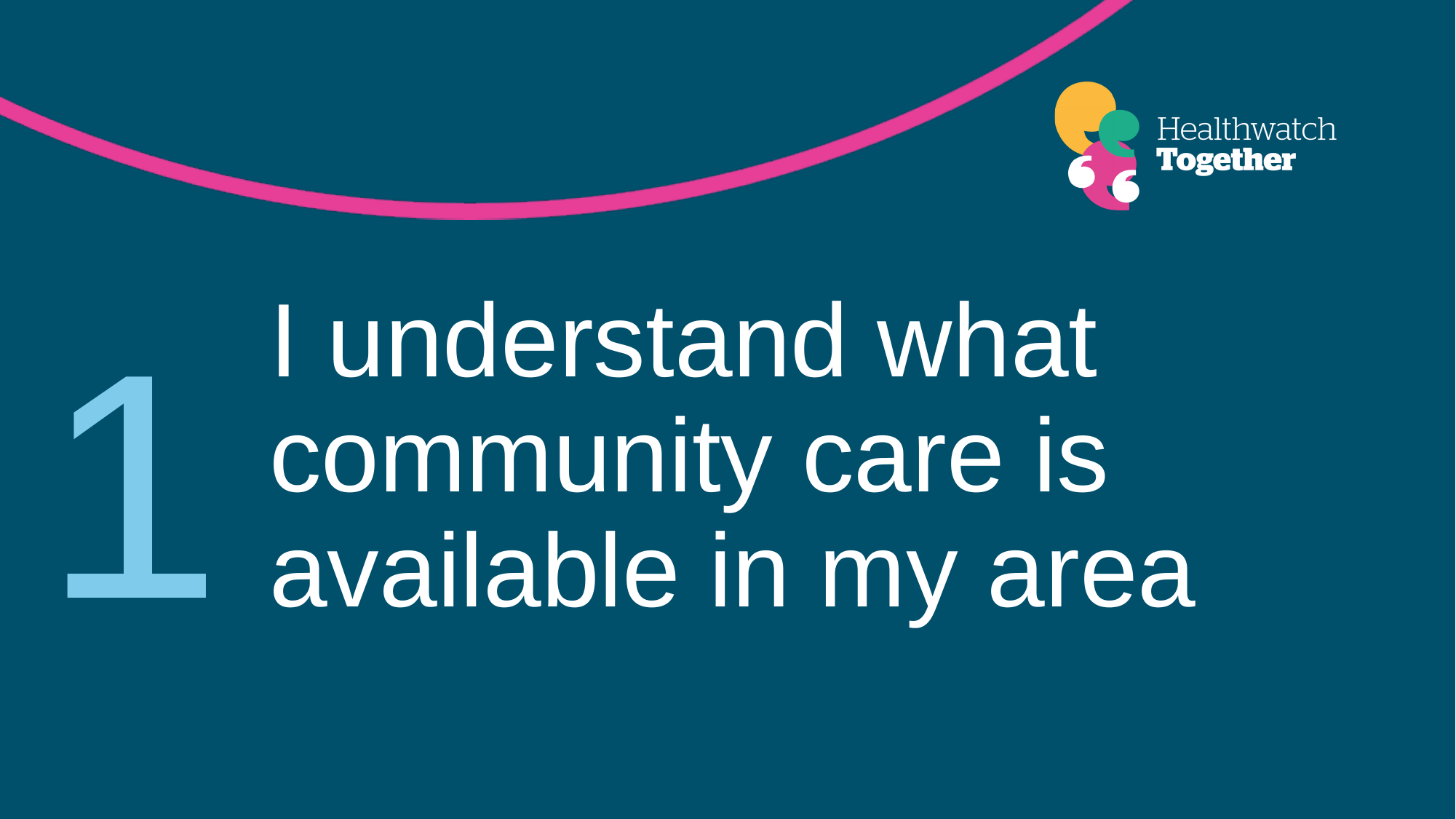

I understand what community care is available in my area
1.